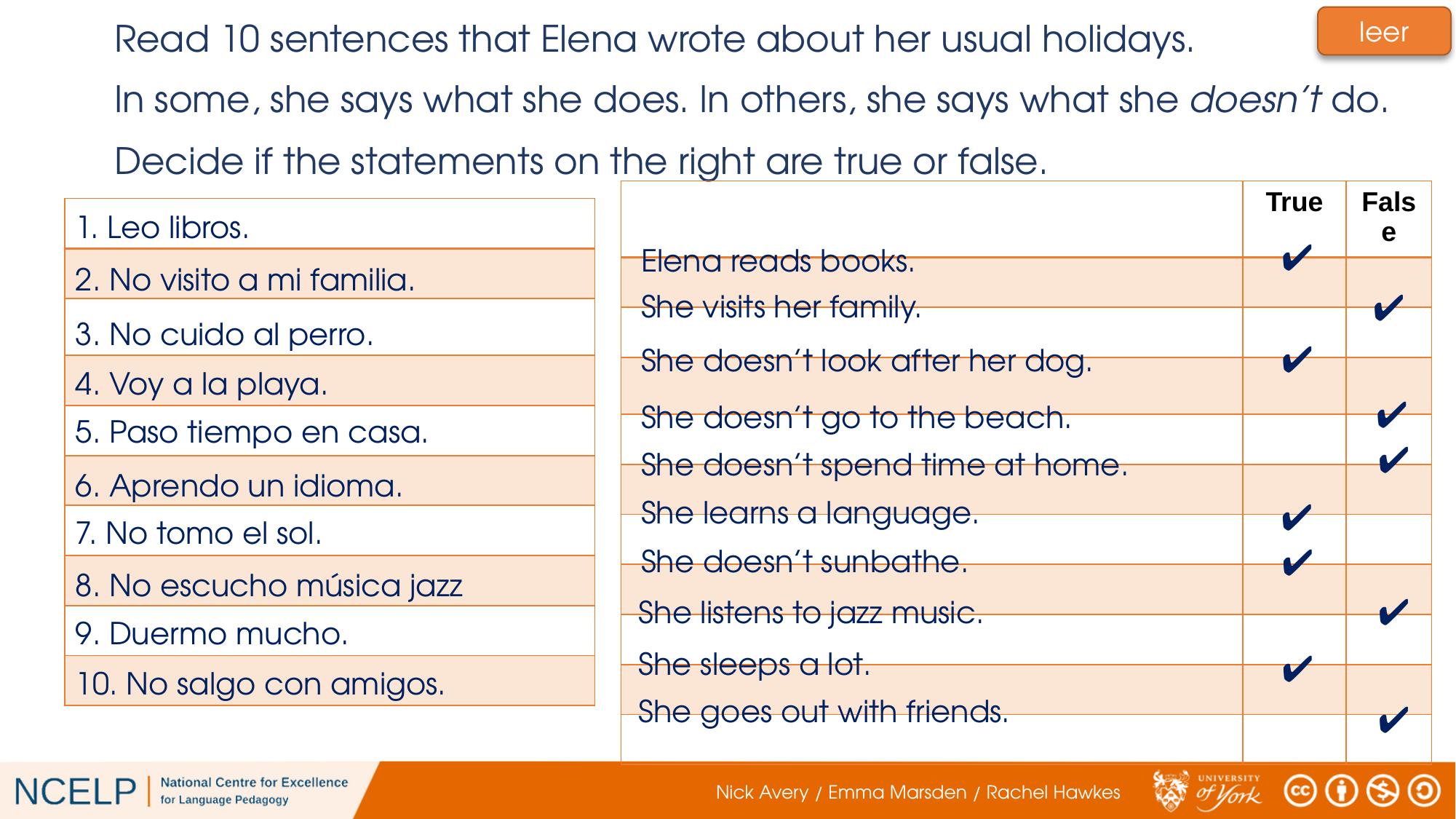

leer
Read 10 sentences that Elena wrote about her usual holidays.
In some, she says what she does. In others, she says what she doesn’t do.
Decide if the statements on the right are true or false.
|  | True | False |
| --- | --- | --- |
|  |  |  |
|  |  |  |
|  |  |  |
|  |  |  |
|  |  |  |
|  |  |  |
|  |  |  |
|  |  |  |
|  |  |  |
|  |  |  |

|  |
| --- |
|  |
|  |
|  |
|  |
|  |
|  |
|  |
|  |
|  |
1. Leo libros.
✔
Elena reads books.
2. No visito a mi familia.
✔
She visits her family.
3. No cuido al perro.
✔
She doesn’t look after her dog.
4. Voy a la playa.
✔
She doesn’t go to the beach.
5. Paso tiempo en casa.
✔
She doesn’t spend time at home.
6. Aprendo un idioma.
She learns a language.
✔
7. No tomo el sol.
✔
She doesn’t sunbathe.
8. No escucho música jazz
✔
She listens to jazz music.
9. Duermo mucho.
She sleeps a lot.
✔
10. No salgo con amigos.
She goes out with friends.
✔
Nick Avery / Emma Marsden / Rachel Hawkes